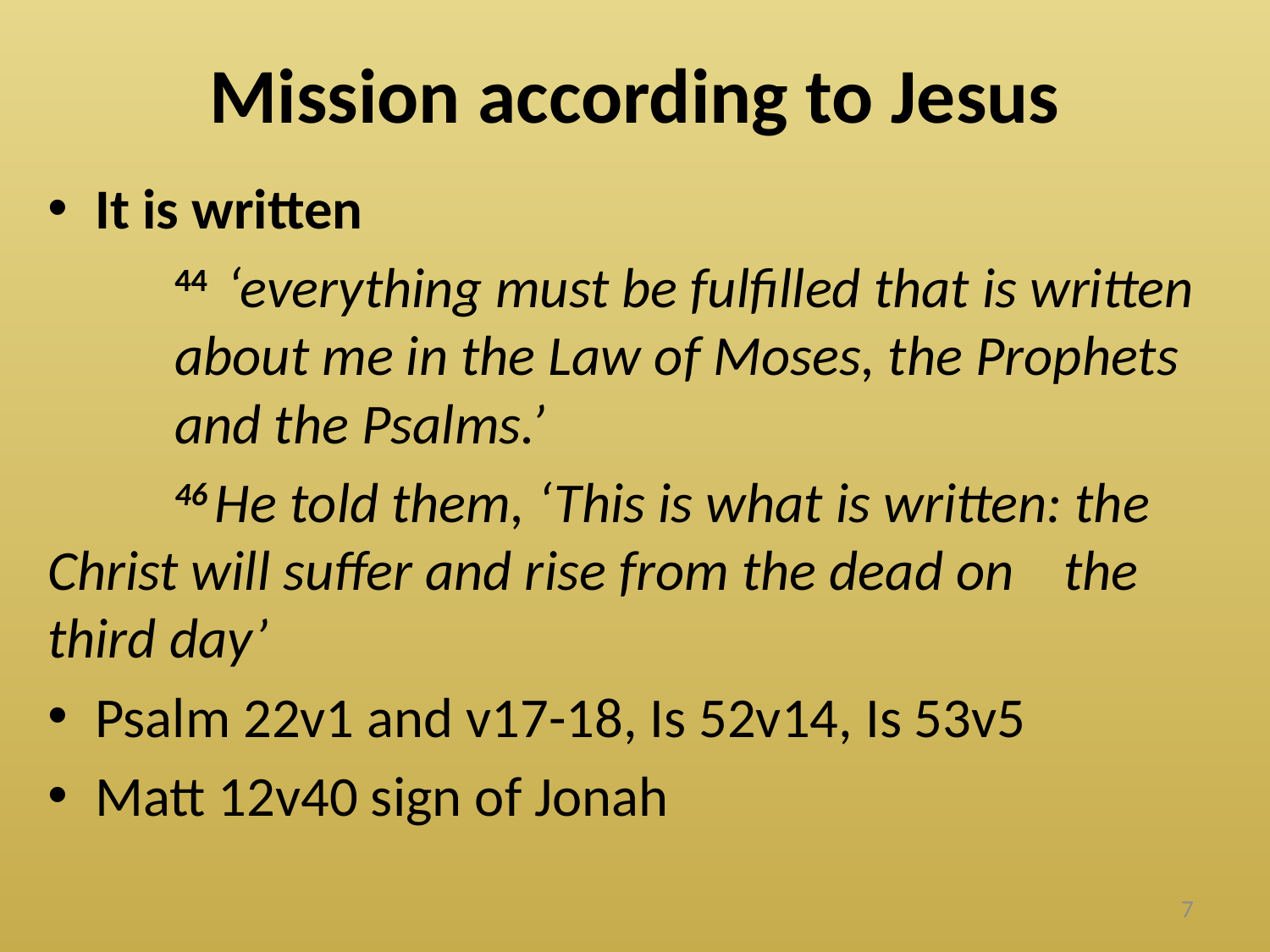

# Mission according to Jesus
It is written
	44  ‘everything must be fulfilled that is written 	about me in the Law of Moses, the Prophets 	and the Psalms.’
	46 He told them, ‘This is what is written: the 	Christ will suffer and rise from the dead on 	the third day’
Psalm 22v1 and v17-18, Is 52v14, Is 53v5
Matt 12v40 sign of Jonah
7